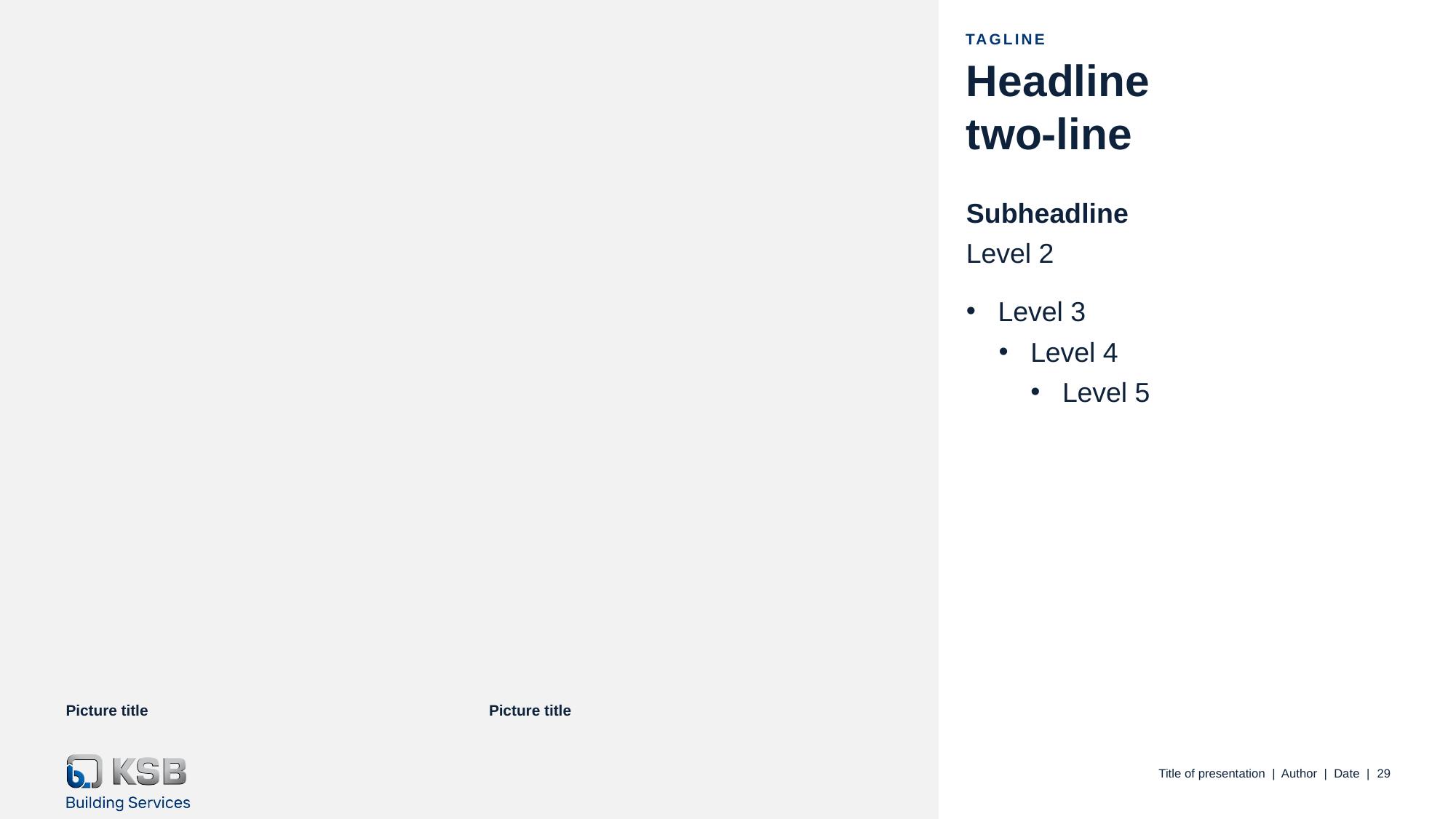

Tagline
# Headline two-line

Subheadline
Level 2
Level 3
Level 4
Level 5
Picture title
Picture title
Title of presentation  |  Author  |  Date  |
29